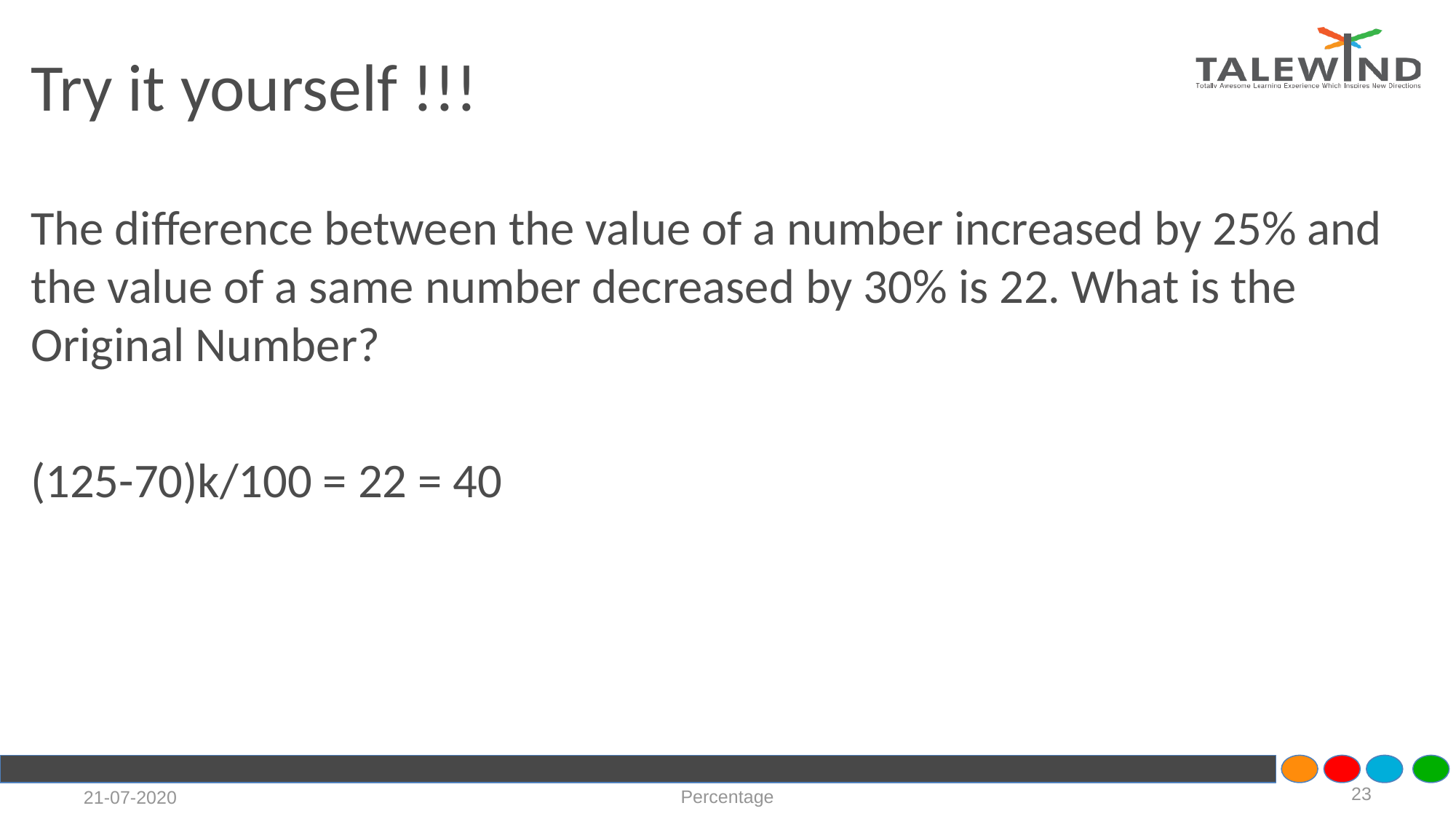

# Try it yourself !!!
The difference between the value of a number increased by 25% and the value of a same number decreased by 30% is 22. What is the Original Number?

(125-70)k/100 = 22 = 40
23
Percentage
21-07-2020